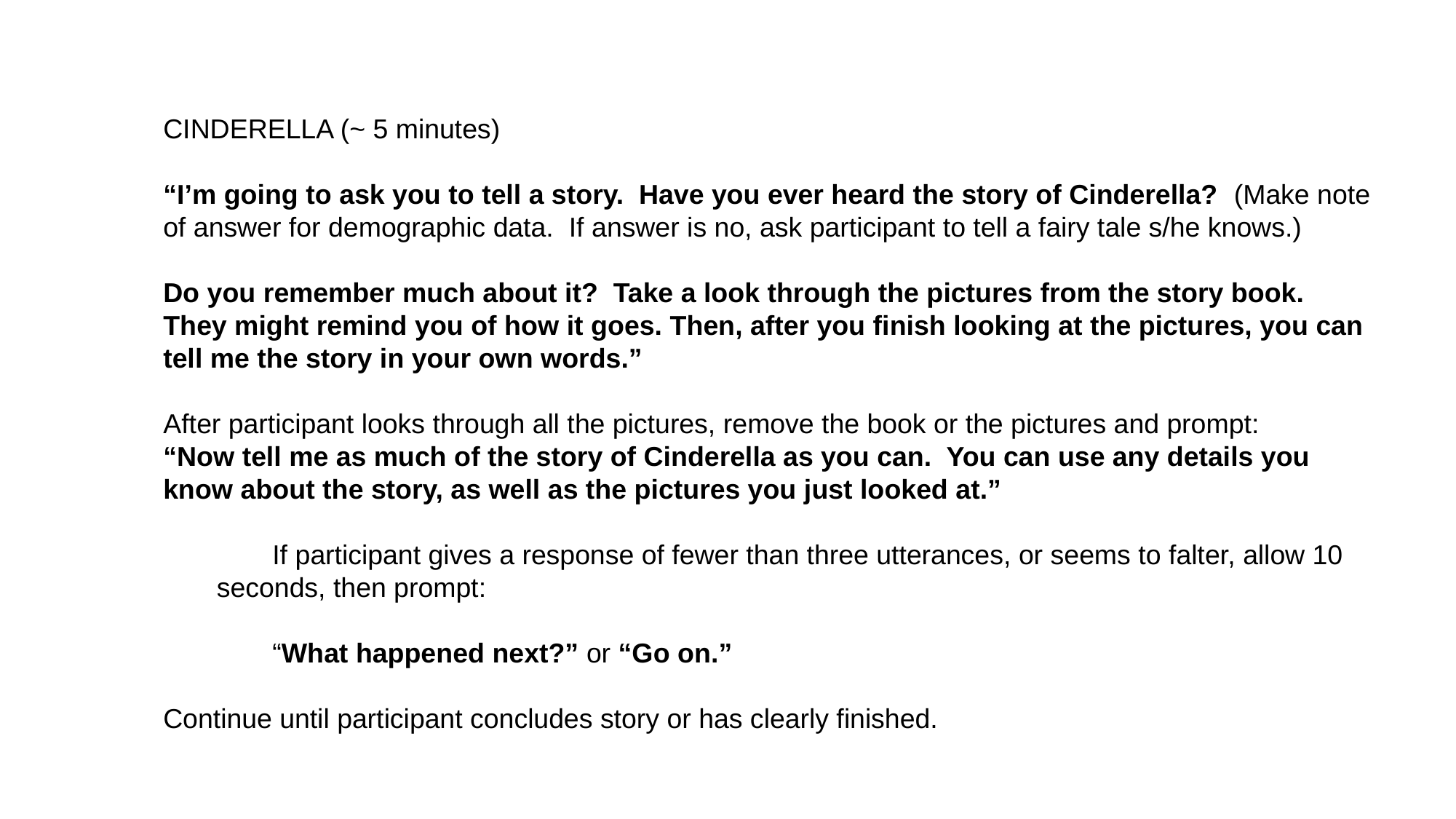

CINDERELLA (~ 5 minutes)

“I’m going to ask you to tell a story.  Have you ever heard the story of Cinderella?  (Make note of answer for demographic data.  If answer is no, ask participant to tell a fairy tale s/he knows.)

Do you remember much about it?  Take a look through the pictures from the story book. They might remind you of how it goes. Then, after you finish looking at the pictures, you can tell me the story in your own words.”

After participant looks through all the pictures, remove the book or the pictures and prompt:
“Now tell me as much of the story of Cinderella as you can.  You can use any details you know about the story, as well as the pictures you just looked at.”

	If participant gives a response of fewer than three utterances, or seems to falter, allow 10
       seconds, then prompt:

	“What happened next?” or “Go on.”

Continue until participant concludes story or has clearly finished.